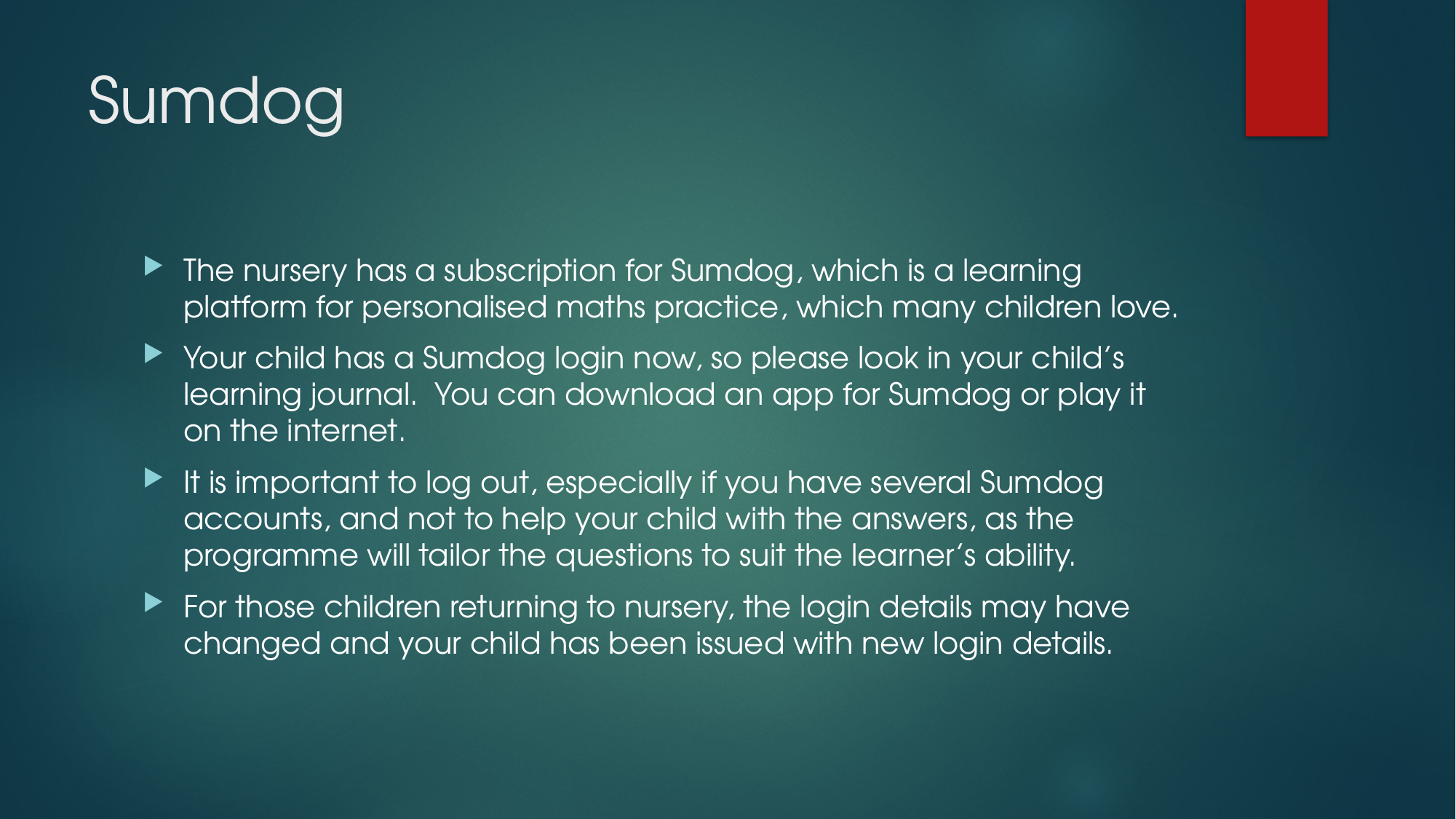

# Sumdog
The nursery has a subscription for Sumdog, which is a learning platform for personalised maths practice, which many children love.
Your child has a Sumdog login now, so please look in your child’s learning journal.  You can download an app for Sumdog or play it on the internet.
It is important to log out, especially if you have several Sumdog accounts, and not to help your child with the answers, as the programme will tailor the questions to suit the learner’s ability.
For those children returning to nursery, the login details may have changed and your child has been issued with new login details.